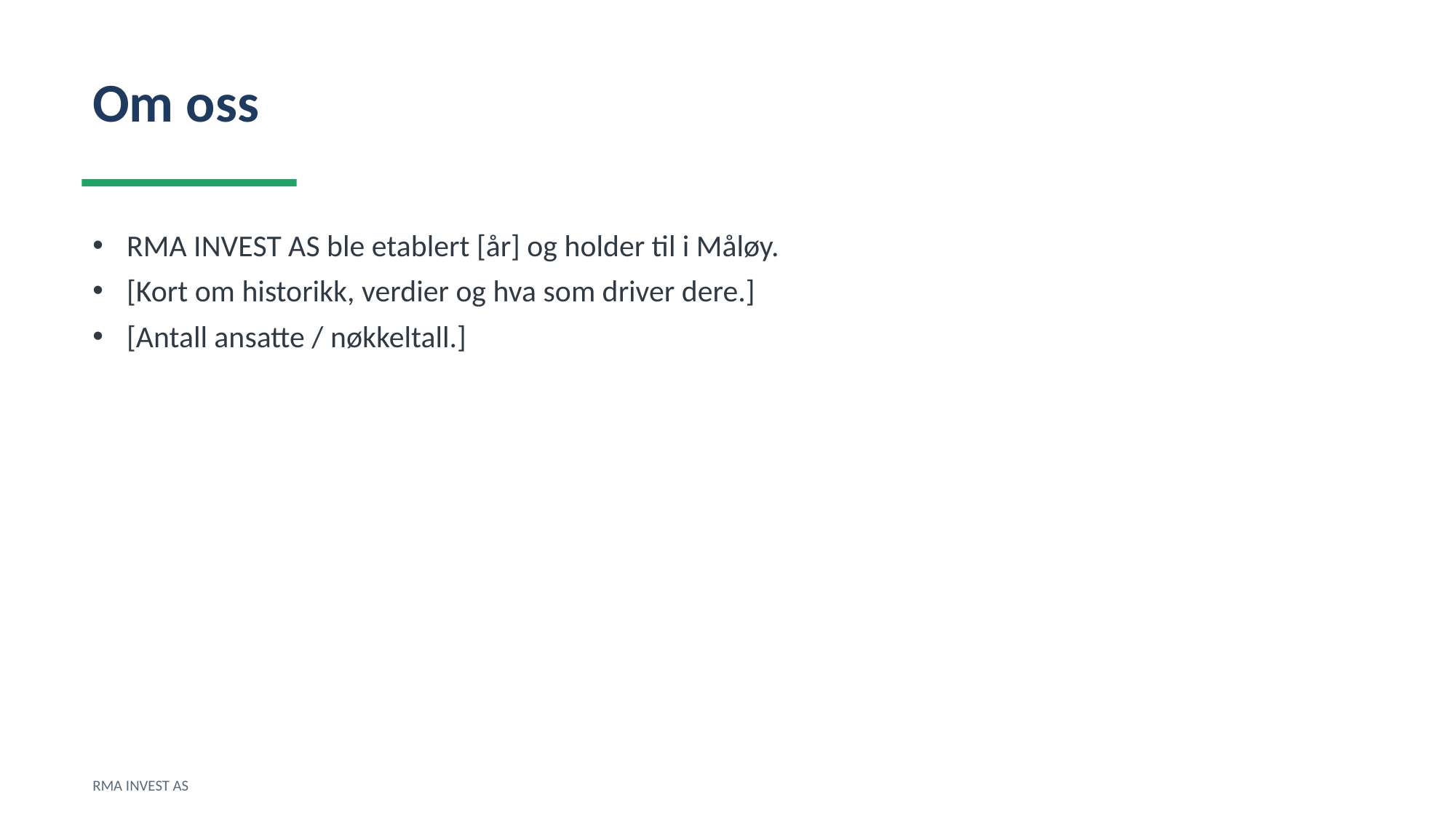

Om oss

RMA INVEST AS ble etablert [år] og holder til i Måløy.
[Kort om historikk, verdier og hva som driver dere.]
[Antall ansatte / nøkkeltall.]
RMA INVEST AS